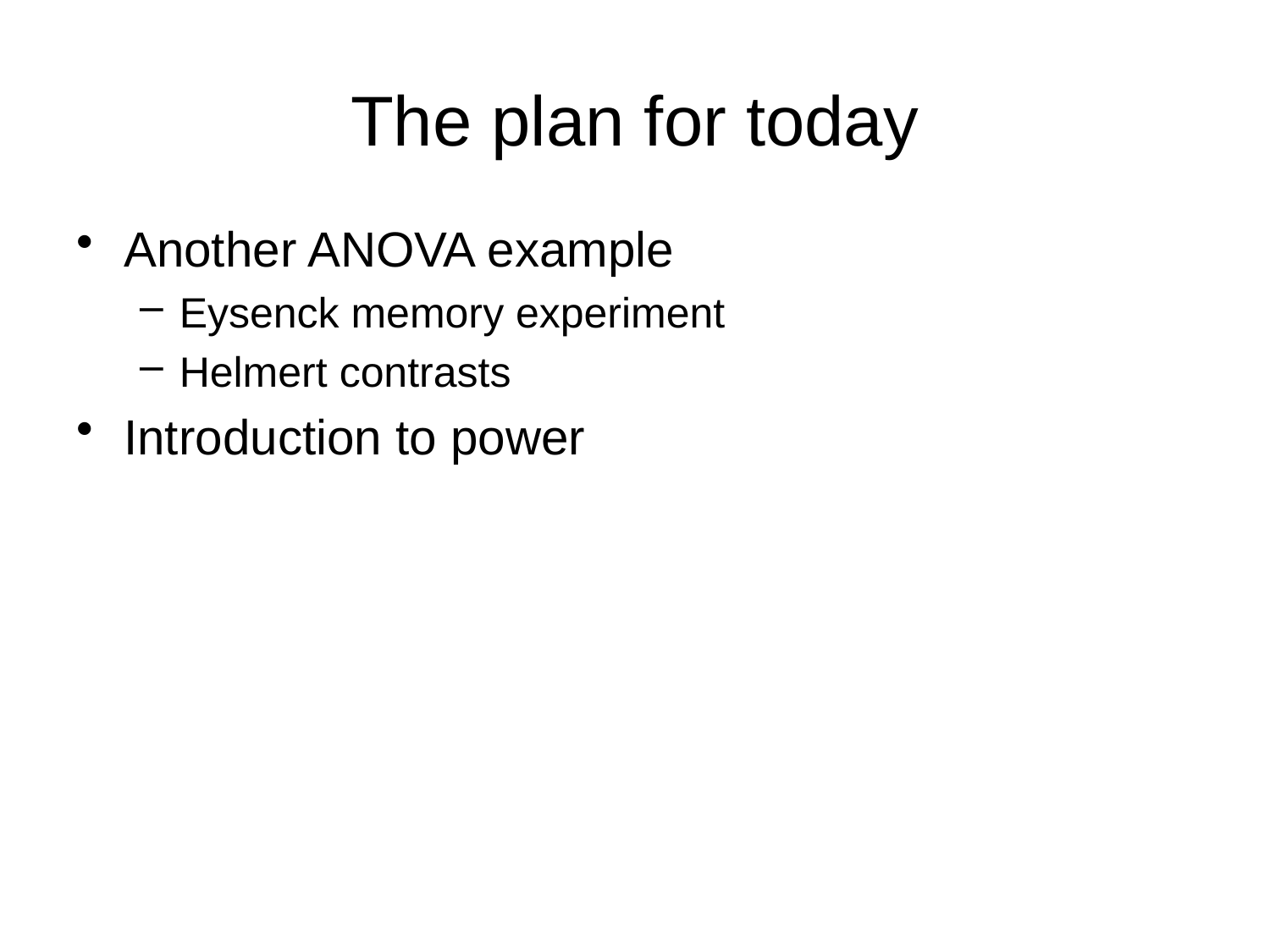

# The plan for today
Another ANOVA example
Eysenck memory experiment
Helmert contrasts
Introduction to power